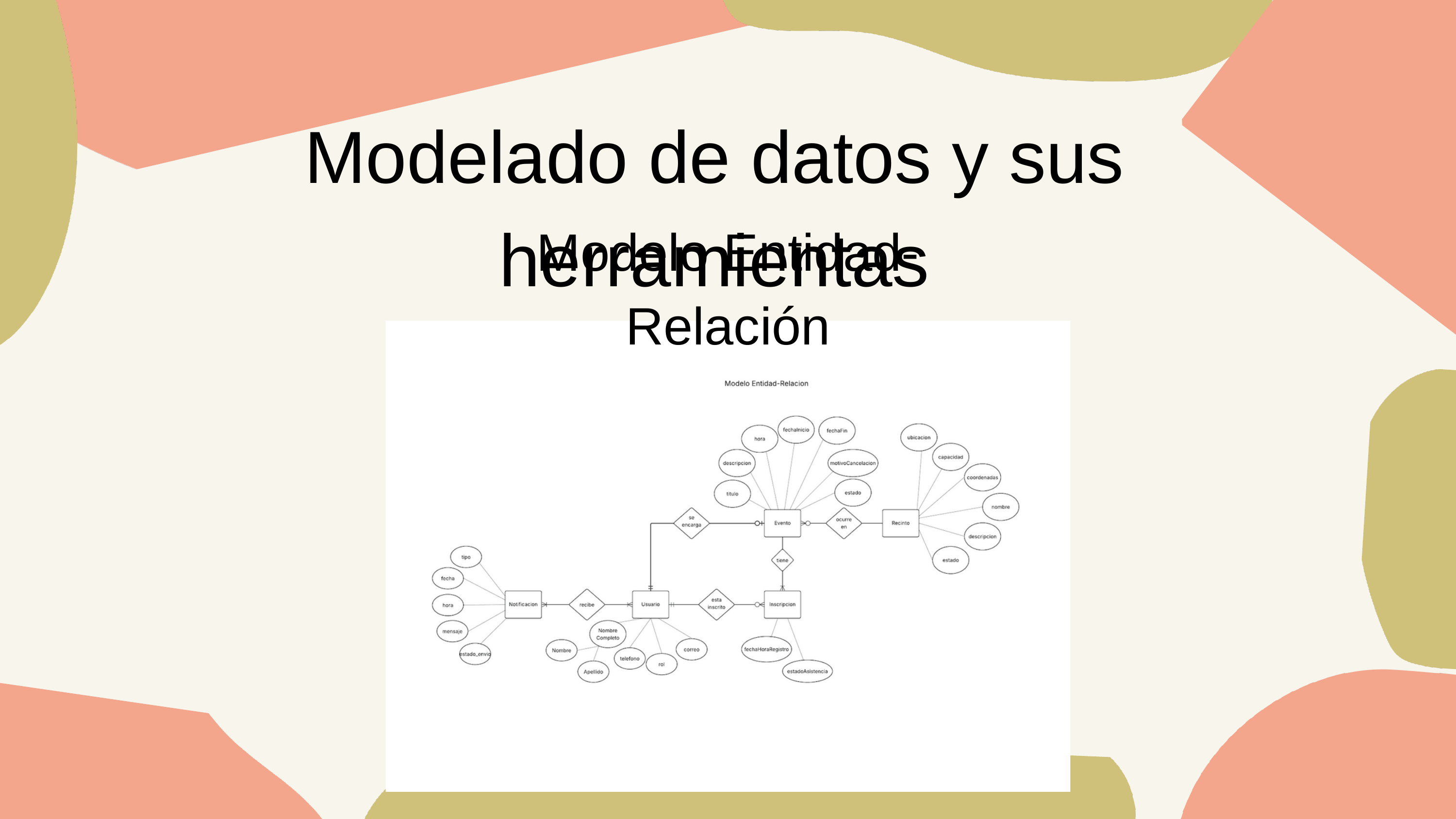

Modelado de datos y sus herramientas
Modelo Entidad-Relación